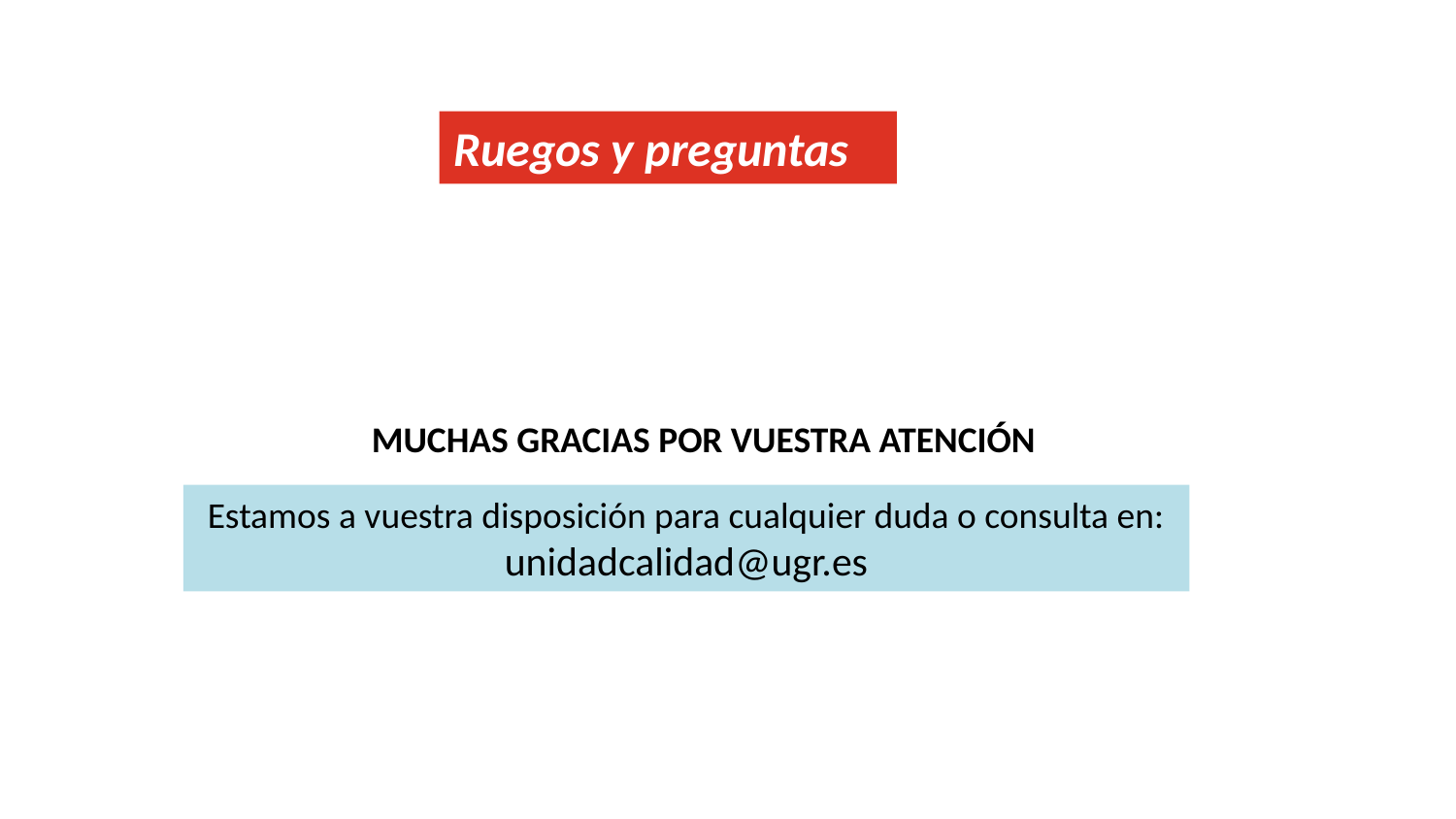

Ruegos y preguntas
MUCHAS GRACIAS POR VUESTRA ATENCIÓN
Estamos a vuestra disposición para cualquier duda o consulta en: unidadcalidad@ugr.es